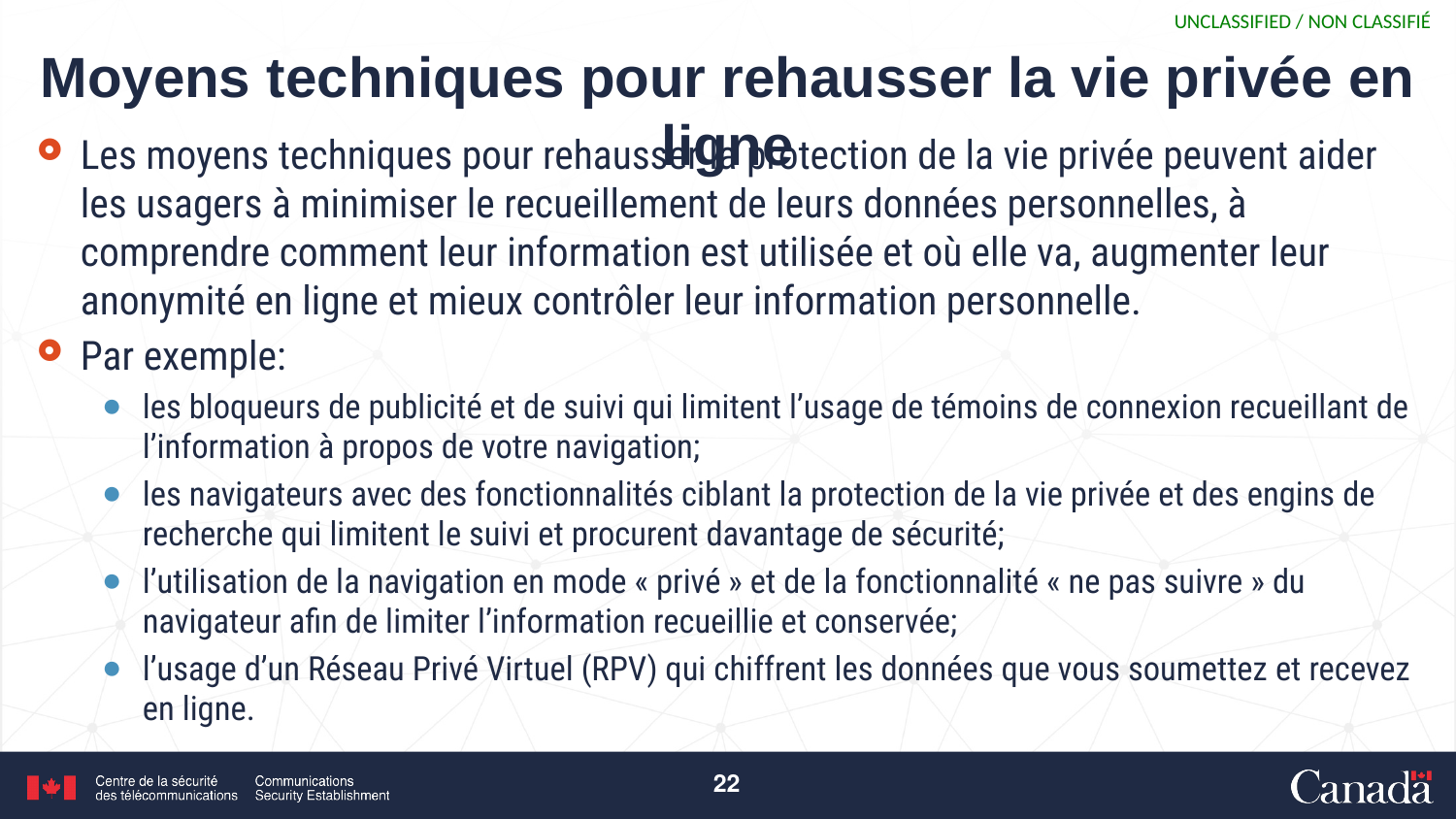

# Moyens techniques pour rehausser la vie privée en ligne
Les moyens techniques pour rehausser la protection de la vie privée peuvent aider les usagers à minimiser le recueillement de leurs données personnelles, à comprendre comment leur information est utilisée et où elle va, augmenter leur anonymité en ligne et mieux contrôler leur information personnelle.
Par exemple:
les bloqueurs de publicité et de suivi qui limitent l’usage de témoins de connexion recueillant de l’information à propos de votre navigation;
les navigateurs avec des fonctionnalités ciblant la protection de la vie privée et des engins de recherche qui limitent le suivi et procurent davantage de sécurité;
l’utilisation de la navigation en mode « privé » et de la fonctionnalité « ne pas suivre » du navigateur afin de limiter l’information recueillie et conservée;
l’usage d’un Réseau Privé Virtuel (RPV) qui chiffrent les données que vous soumettez et recevez en ligne.